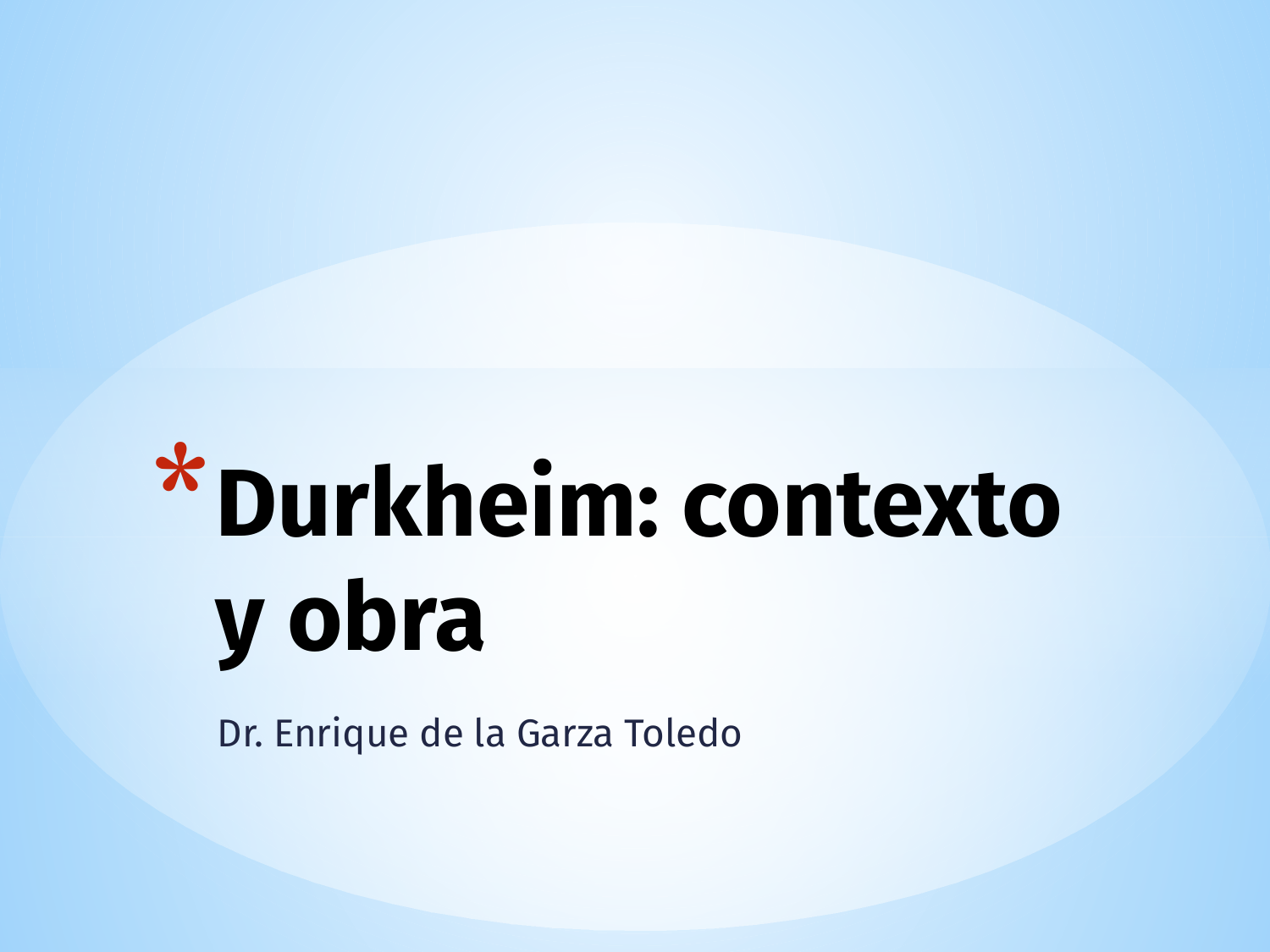

# Durkheim: contexto y obra
Dr. Enrique de la Garza Toledo